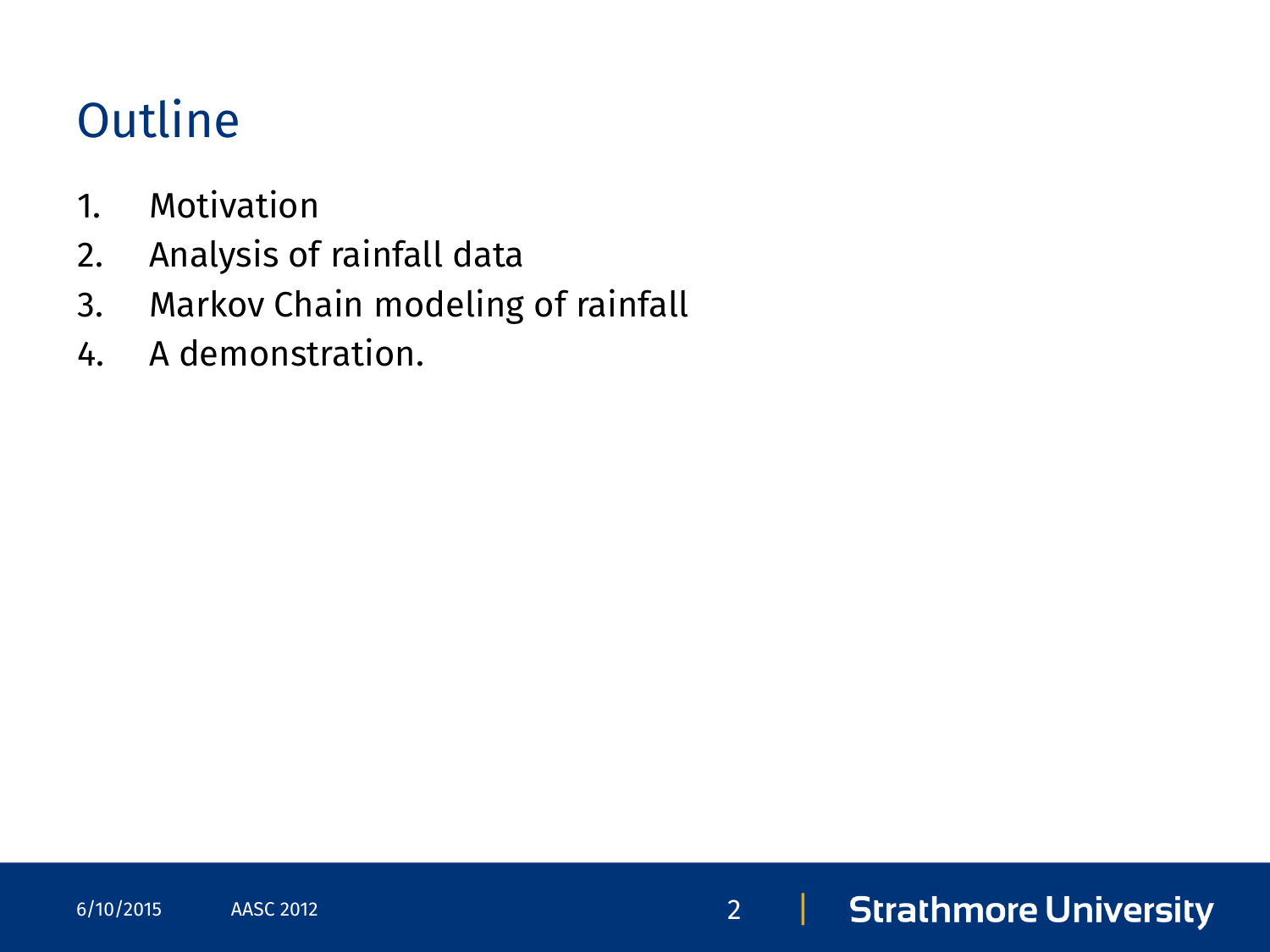

# Outline
Motivation
Analysis of rainfall data
Markov Chain modeling of rainfall
A demonstration.

6/10/2015
AASC 2012
2